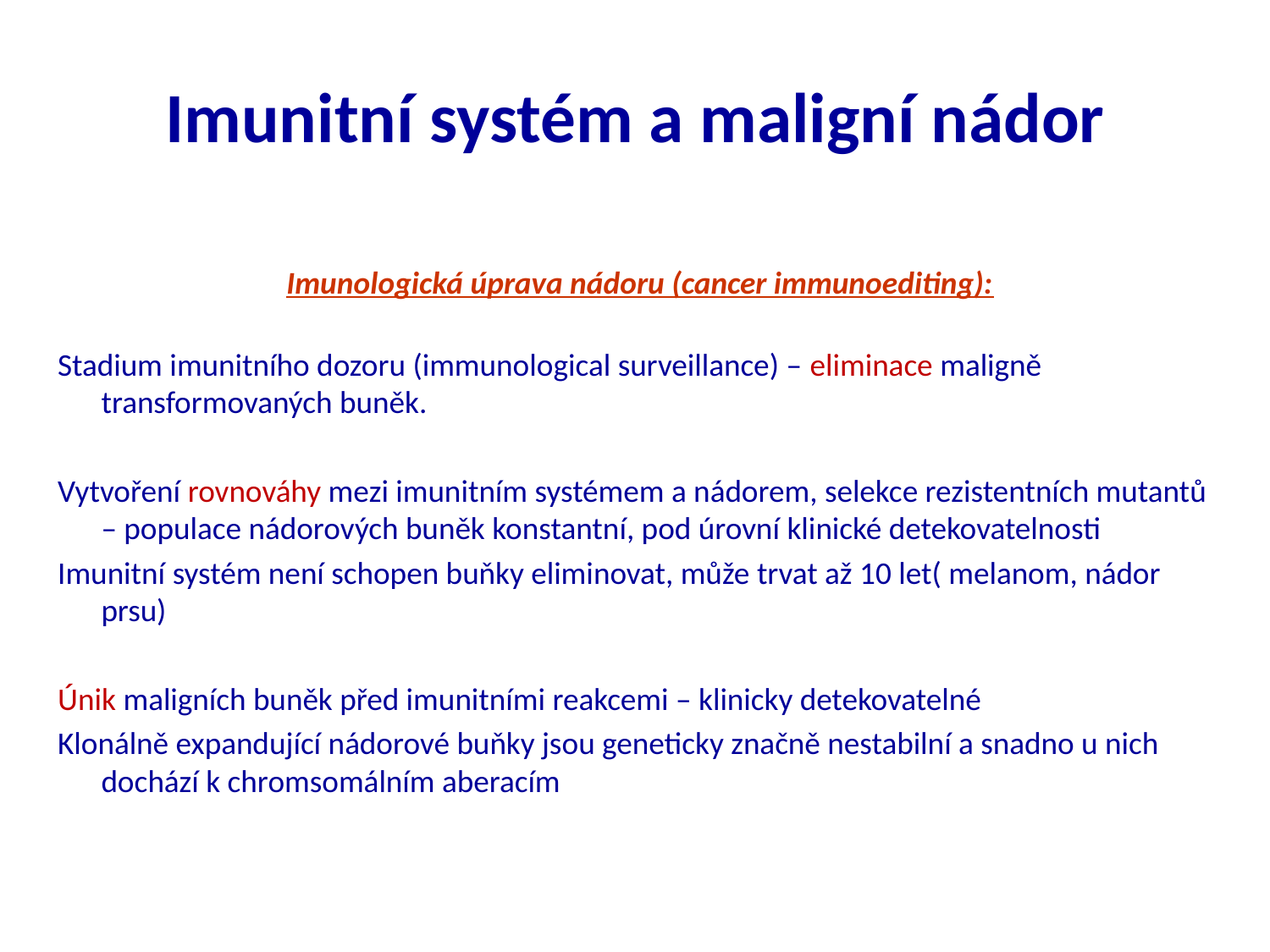

# Imunitní systém a maligní nádor
Imunologická úprava nádoru (cancer immunoediting):

Stadium imunitního dozoru (immunological surveillance) – eliminace maligně transformovaných buněk.

Vytvoření rovnováhy mezi imunitním systémem a nádorem, selekce rezistentních mutantů – populace nádorových buněk konstantní, pod úrovní klinické detekovatelnosti
Imunitní systém není schopen buňky eliminovat, může trvat až 10 let( melanom, nádor prsu)

Únik maligních buněk před imunitními reakcemi – klinicky detekovatelné
Klonálně expandující nádorové buňky jsou geneticky značně nestabilní a snadno u nich dochází k chromsomálním aberacím